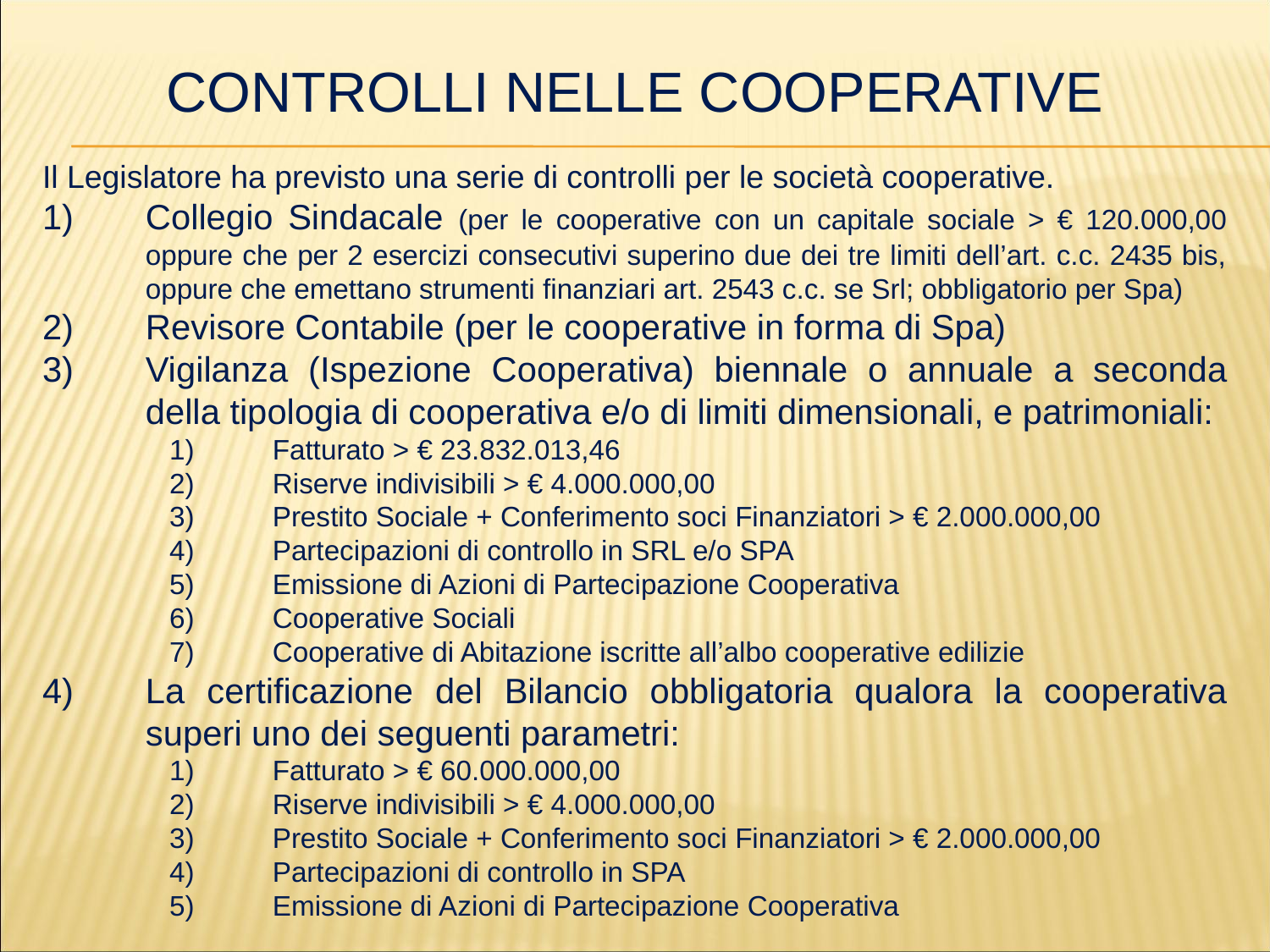

CONTROLLI NELLE COOPERATIVE
Il Legislatore ha previsto una serie di controlli per le società cooperative.
Collegio Sindacale (per le cooperative con un capitale sociale > € 120.000,00 oppure che per 2 esercizi consecutivi superino due dei tre limiti dell’art. c.c. 2435 bis, oppure che emettano strumenti finanziari art. 2543 c.c. se Srl; obbligatorio per Spa)
Revisore Contabile (per le cooperative in forma di Spa)
Vigilanza (Ispezione Cooperativa) biennale o annuale a seconda della tipologia di cooperativa e/o di limiti dimensionali, e patrimoniali:
Fatturato > € 23.832.013,46
Riserve indivisibili > € 4.000.000,00
Prestito Sociale + Conferimento soci Finanziatori > € 2.000.000,00
Partecipazioni di controllo in SRL e/o SPA
Emissione di Azioni di Partecipazione Cooperativa
Cooperative Sociali
Cooperative di Abitazione iscritte all’albo cooperative edilizie
La certificazione del Bilancio obbligatoria qualora la cooperativa superi uno dei seguenti parametri:
Fatturato > € 60.000.000,00
Riserve indivisibili > € 4.000.000,00
Prestito Sociale + Conferimento soci Finanziatori > € 2.000.000,00
Partecipazioni di controllo in SPA
Emissione di Azioni di Partecipazione Cooperativa